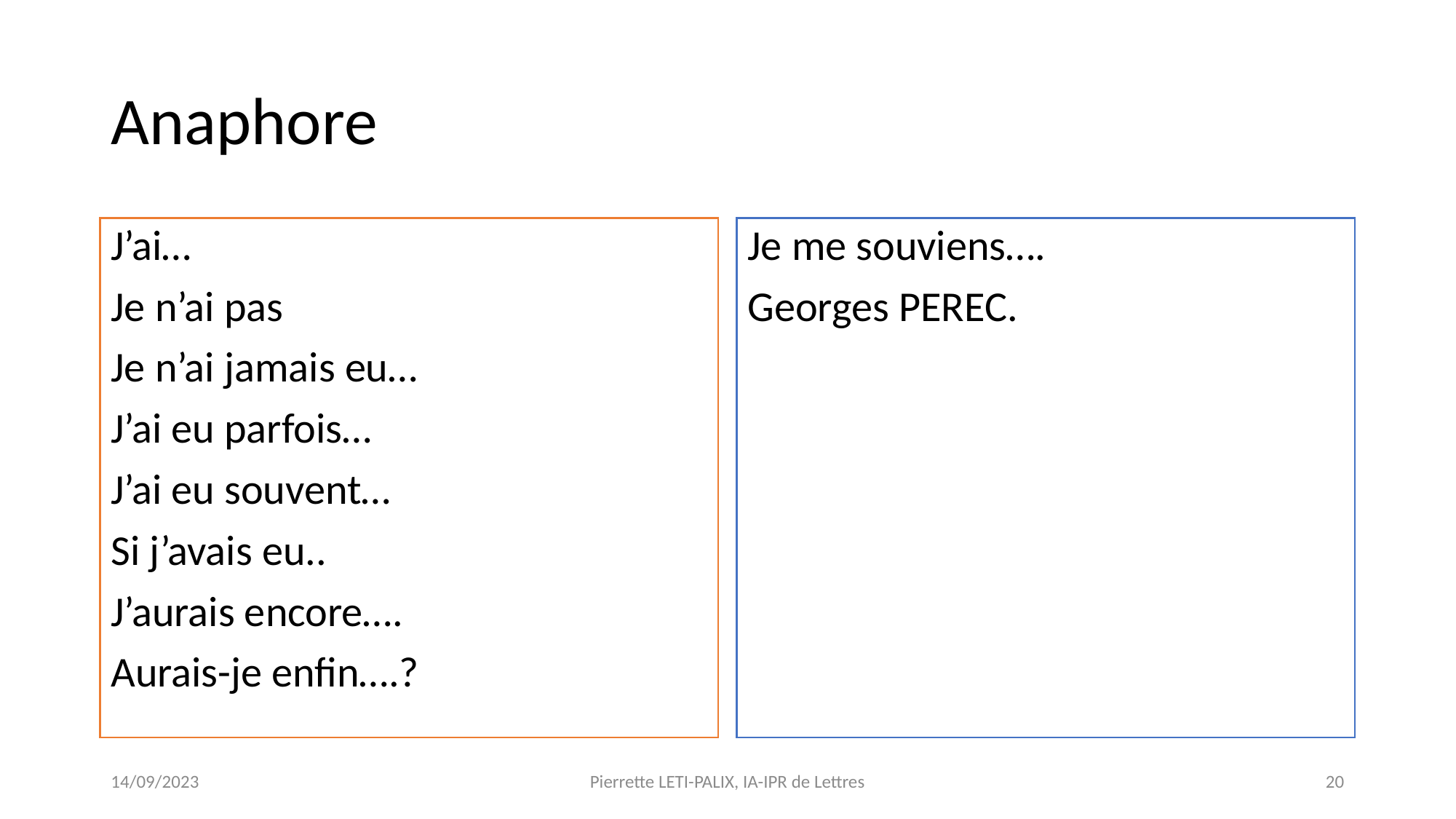

# Anaphore
J’ai…
Je n’ai pas
Je n’ai jamais eu…
J’ai eu parfois…
J’ai eu souvent…
Si j’avais eu..
J’aurais encore….
Aurais-je enfin….?

Je me souviens….
Georges PEREC.
14/09/2023
Pierrette LETI-PALIX, IA-IPR de Lettres
20